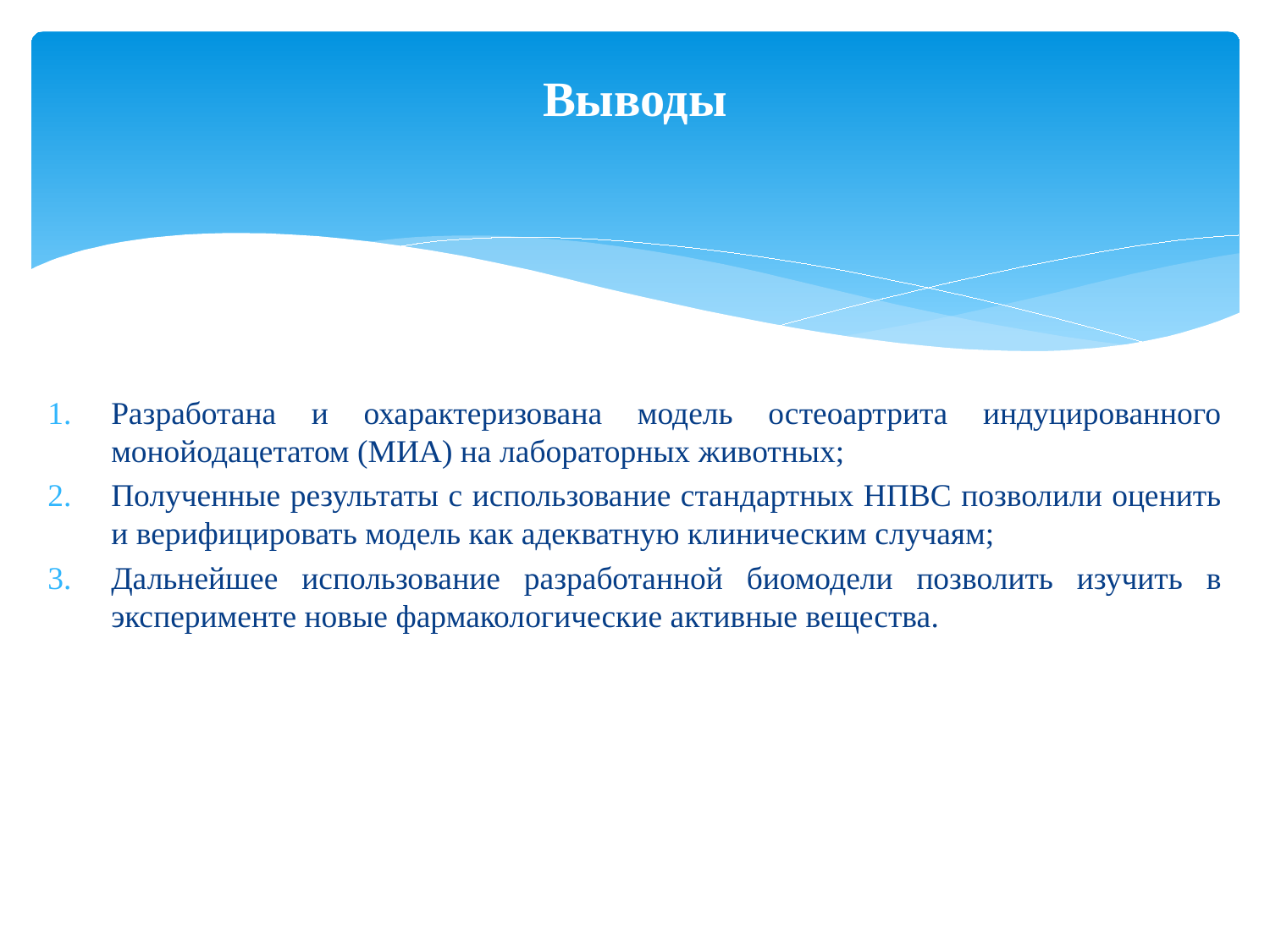

# Выводы
Разработана и охарактеризована модель остеоартрита индуцированного монойодацетатом (МИА) на лабораторных животных;
Полученные результаты с использование стандартных НПВС позволили оценить и верифицировать модель как адекватную клиническим случаям;
Дальнейшее использование разработанной биомодели позволить изучить в эксперименте новые фармакологические активные вещества.